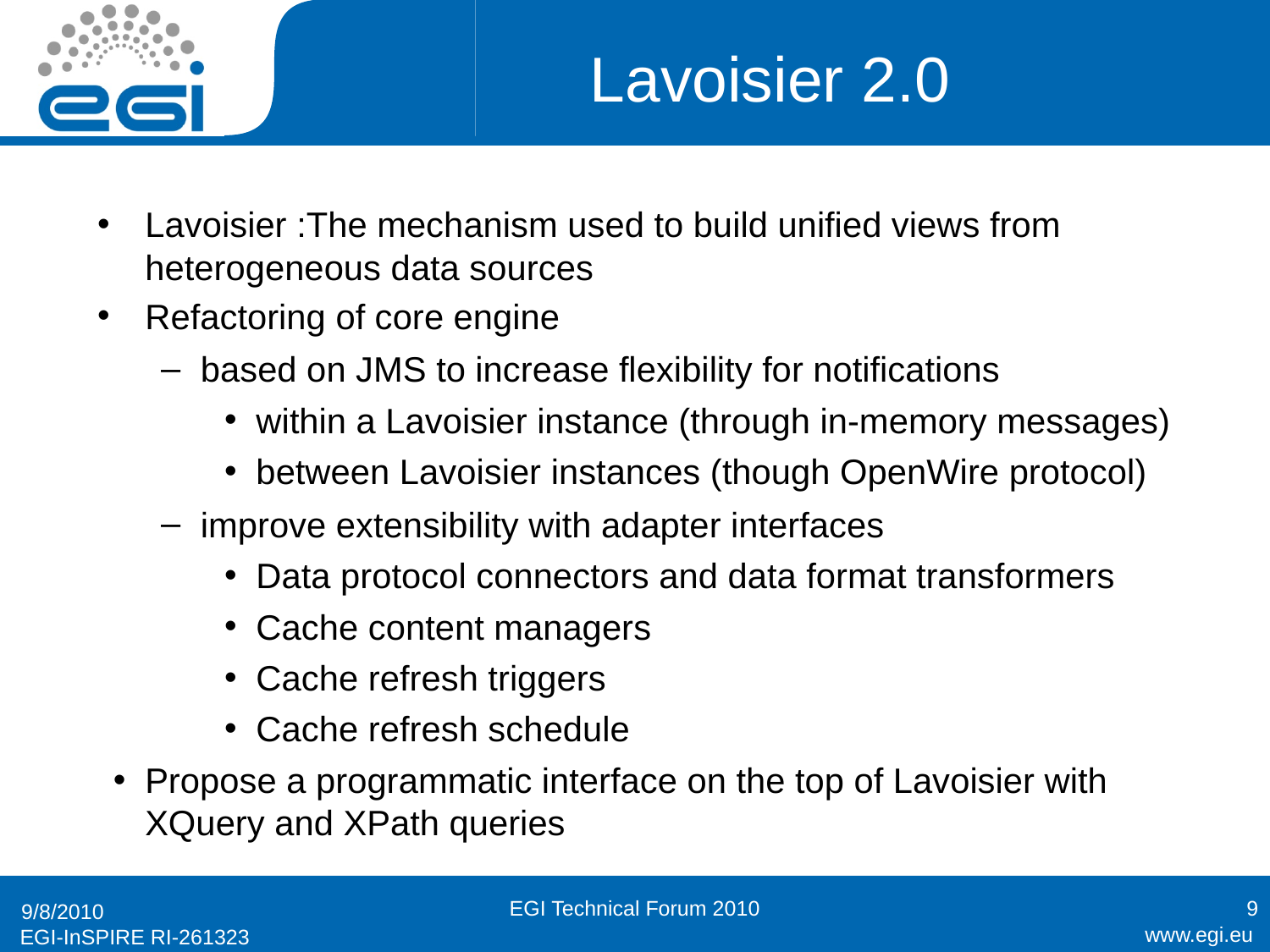

# Lavoisier 2.0
Lavoisier :The mechanism used to build unified views from heterogeneous data sources
Refactoring of core engine
based on JMS to increase flexibility for notifications
within a Lavoisier instance (through in-memory messages)
between Lavoisier instances (though OpenWire protocol)
improve extensibility with adapter interfaces
Data protocol connectors and data format transformers
Cache content managers
Cache refresh triggers
Cache refresh schedule
Propose a programmatic interface on the top of Lavoisier with XQuery and XPath queries

 EGI Technical Forum 2010
9
9/8/2010